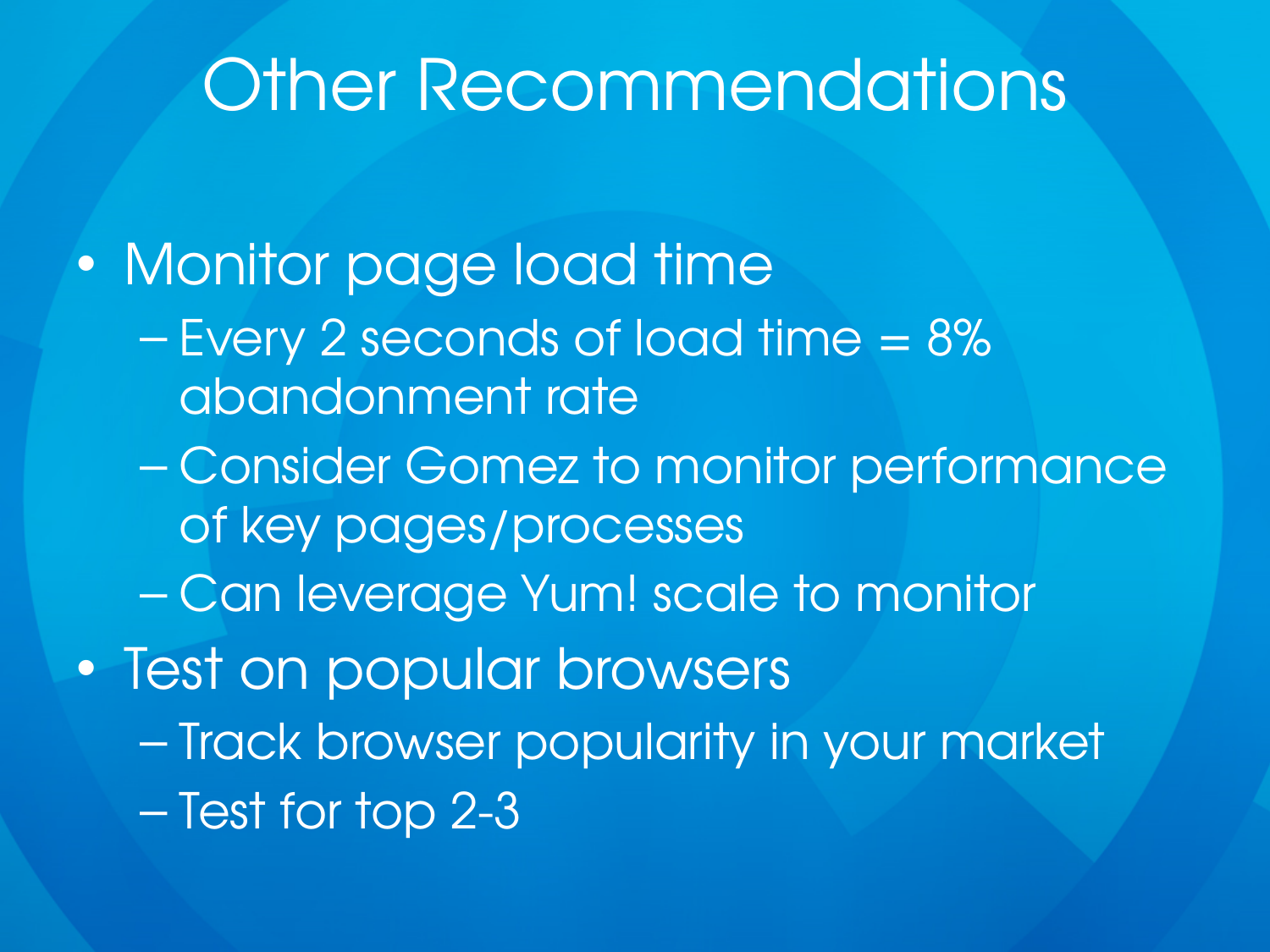

# Other Recommendations
Monitor page load time
Every 2 seconds of load time = 8% abandonment rate
Consider Gomez to monitor performance of key pages/processes
Can leverage Yum! scale to monitor
Test on popular browsers
Track browser popularity in your market
Test for top 2-3